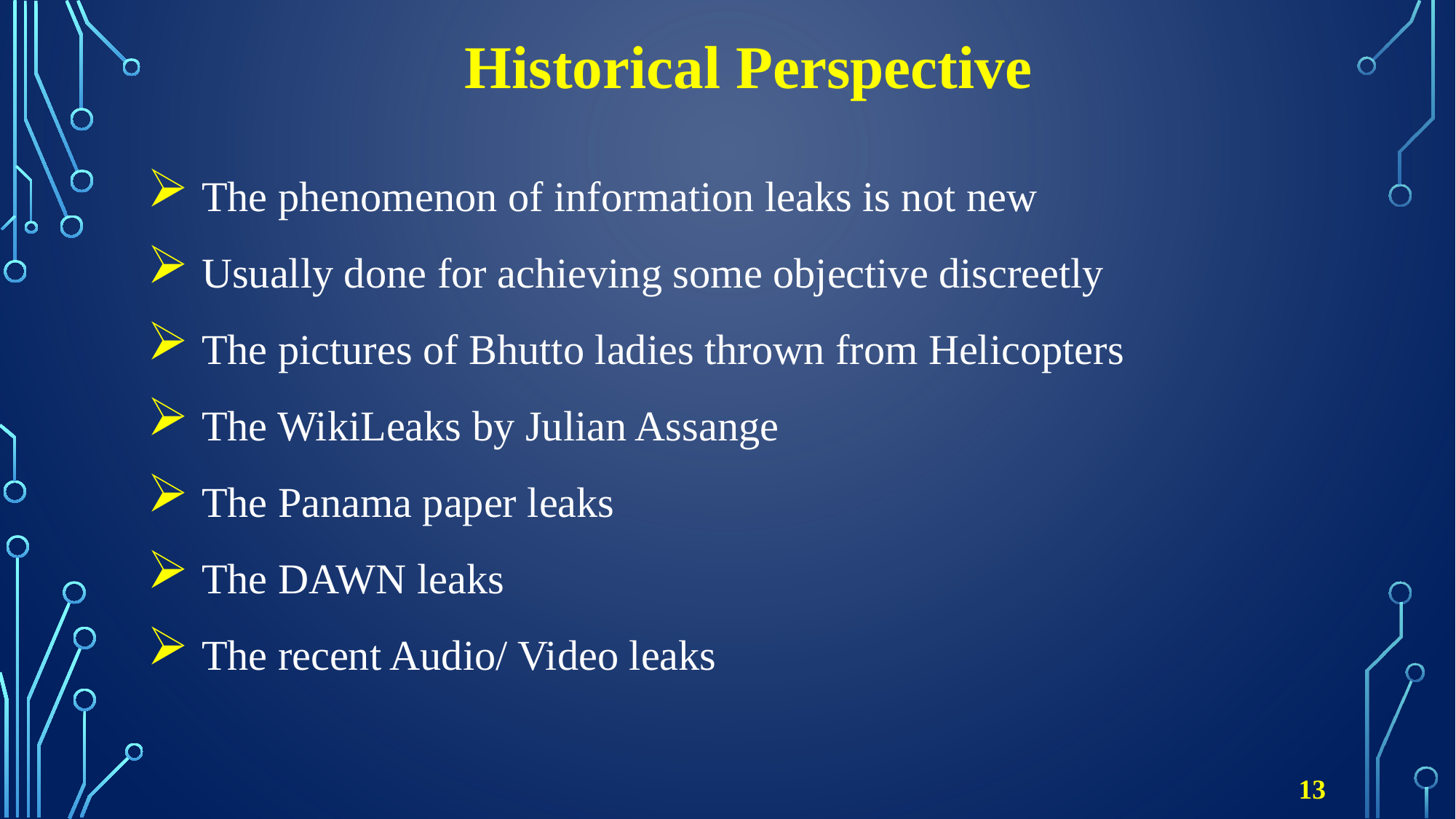

# Historical Perspective
The phenomenon of information leaks is not new
Usually done for achieving some objective discreetly
The pictures of Bhutto ladies thrown from Helicopters
The WikiLeaks by Julian Assange
The Panama paper leaks
The DAWN leaks
The recent Audio/ Video leaks
13